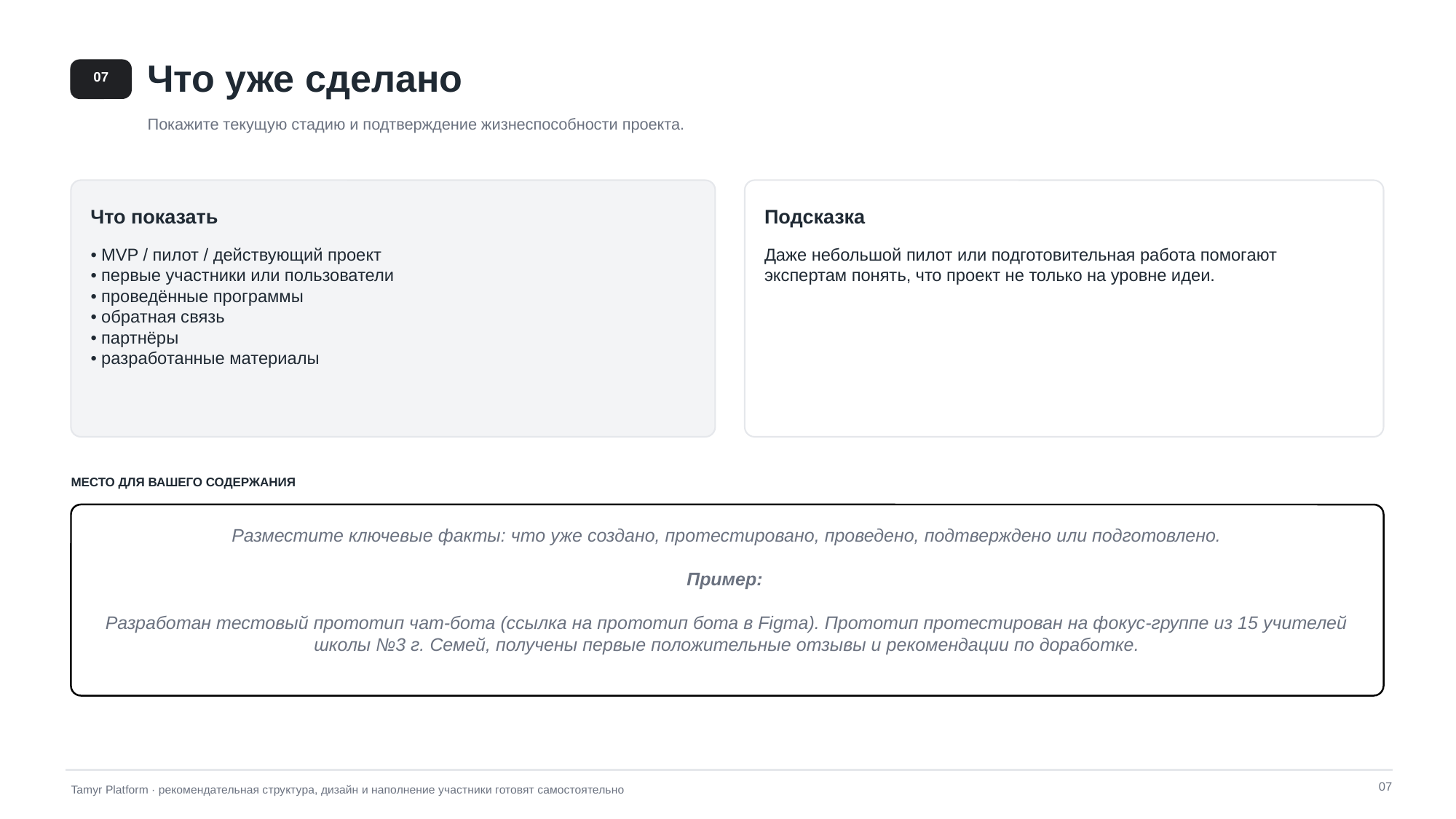

Что уже сделано

07
Покажите текущую стадию и подтверждение жизнеспособности проекта.

Что показать
Подсказка
• MVP / пилот / действующий проект
• первые участники или пользователи
• проведённые программы
• обратная связь
• партнёры
• разработанные материалы
Даже небольшой пилот или подготовительная работа помогают экспертам понять, что проект не только на уровне идеи.
МЕСТО ДЛЯ ВАШЕГО СОДЕРЖАНИЯ

Разместите ключевые факты: что уже создано, протестировано, проведено, подтверждено или подготовлено.

Пример:

Разработан тестовый прототип чат-бота (ссылка на прототип бота в Figma). Прототип протестирован на фокус-группе из 15 учителей школы №3 г. Семей, получены первые положительные отзывы и рекомендации по доработке.

07
Tamyr Platform · рекомендательная структура, дизайн и наполнение участники готовят самостоятельно